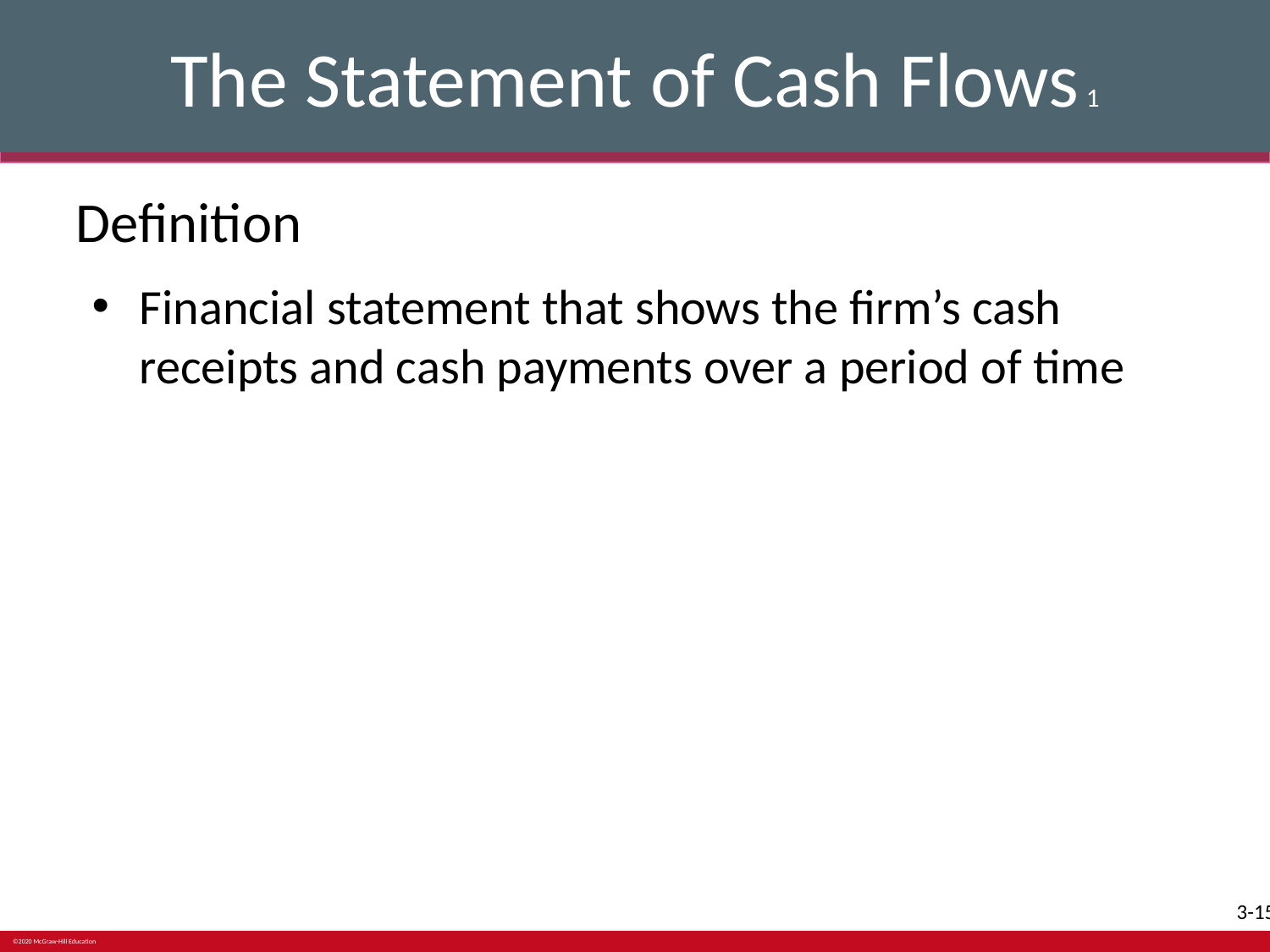

# The Statement of Cash Flows 1
Definition
Financial statement that shows the firm’s cash receipts and cash payments over a period of time